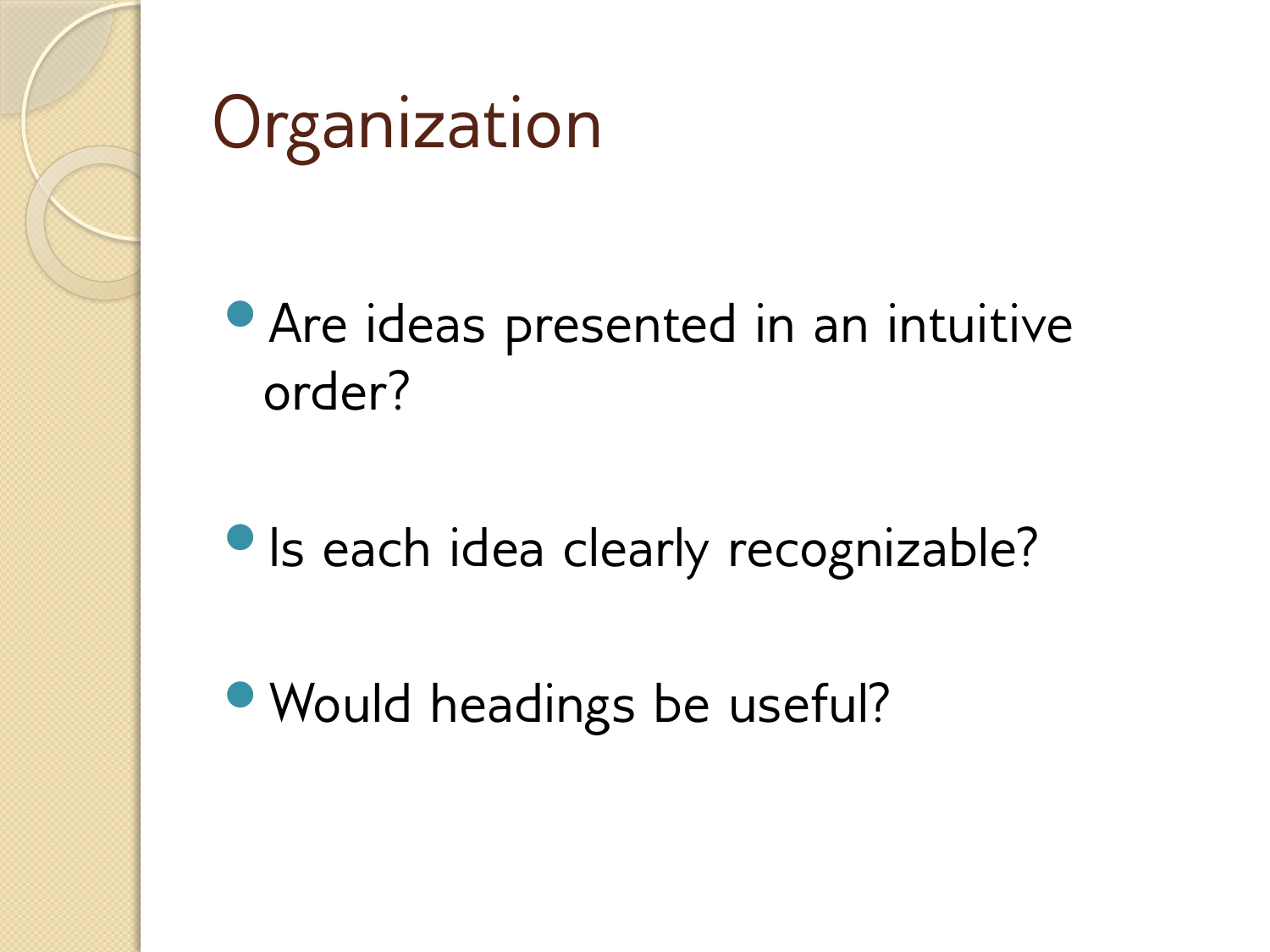

# Organization

Are ideas presented in an intuitive order?

Is each idea clearly recognizable?

Would headings be useful?